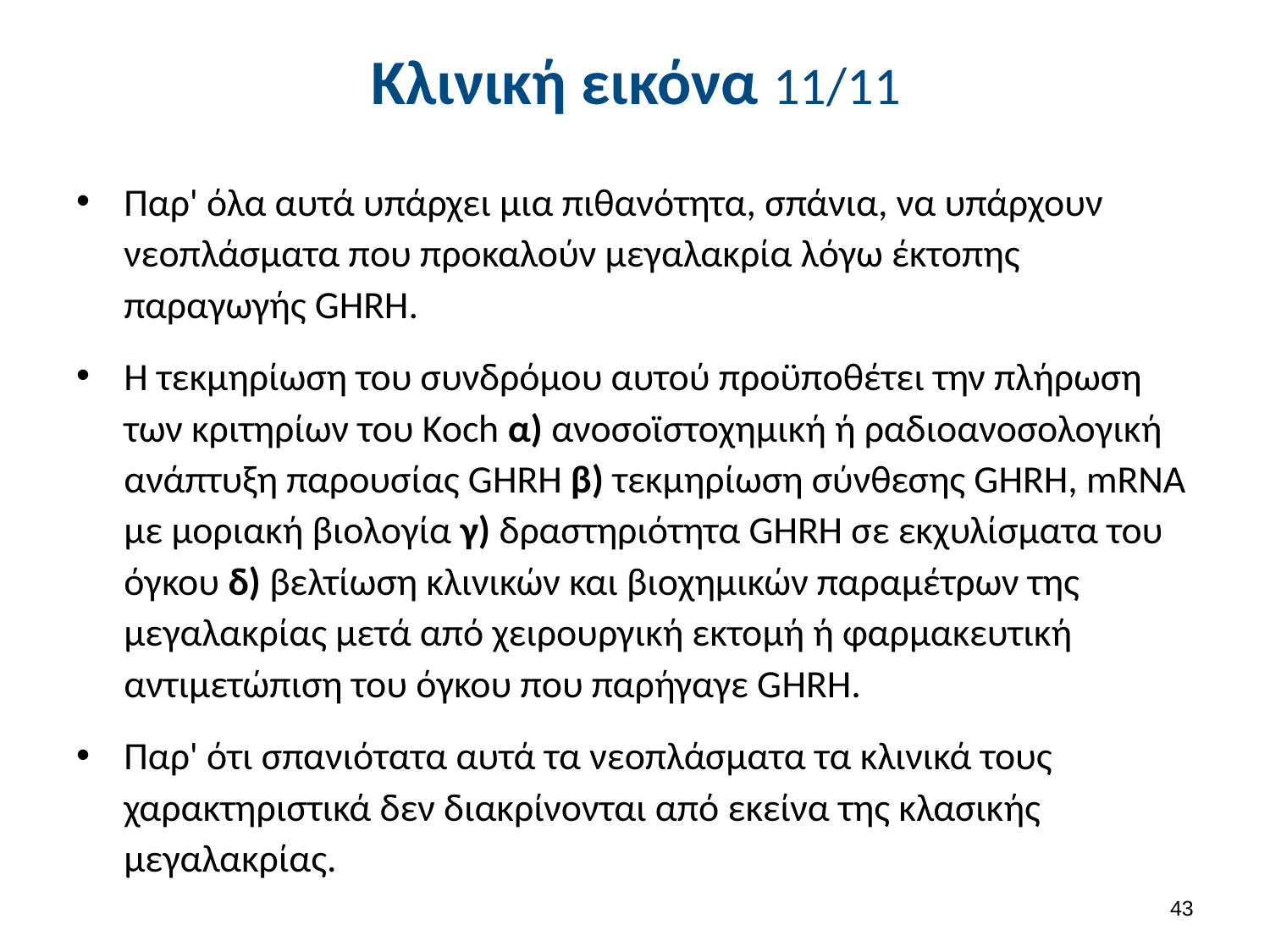

# Κλινική εικόνα 11/11
Παρ' όλα αυτά υπάρχει μια πιθανότητα, σπάνια, να υπάρχουν νεοπλάσματα που προκαλούν μεγαλακρία λόγω έκτοπης παραγωγής GHRH.
Η τεκμηρίωση του συνδρόμου αυτού προϋποθέτει την πλήρωση των κριτηρίων του Koch α) ανοσοϊστοχημική ή ραδιοανοσολογική ανάπτυξη παρουσίας GHRH β) τεκμηρίωση σύνθεσης GHRH, mRNA με μοριακή βιολογία γ) δραστηριότητα GHRH σε εκχυλίσματα του όγκου δ) βελτίωση κλινικών και βιοχημικών παραμέτρων της μεγαλακρίας μετά από χειρουργική εκτομή ή φαρμακευτική αντιμετώπιση του όγκου που παρήγαγε GHRH.
Παρ' ότι σπανιότατα αυτά τα νεοπλάσματα τα κλινικά τους χαρακτηριστικά δεν διακρίνονται από εκείνα της κλασικής μεγαλακρίας.
43